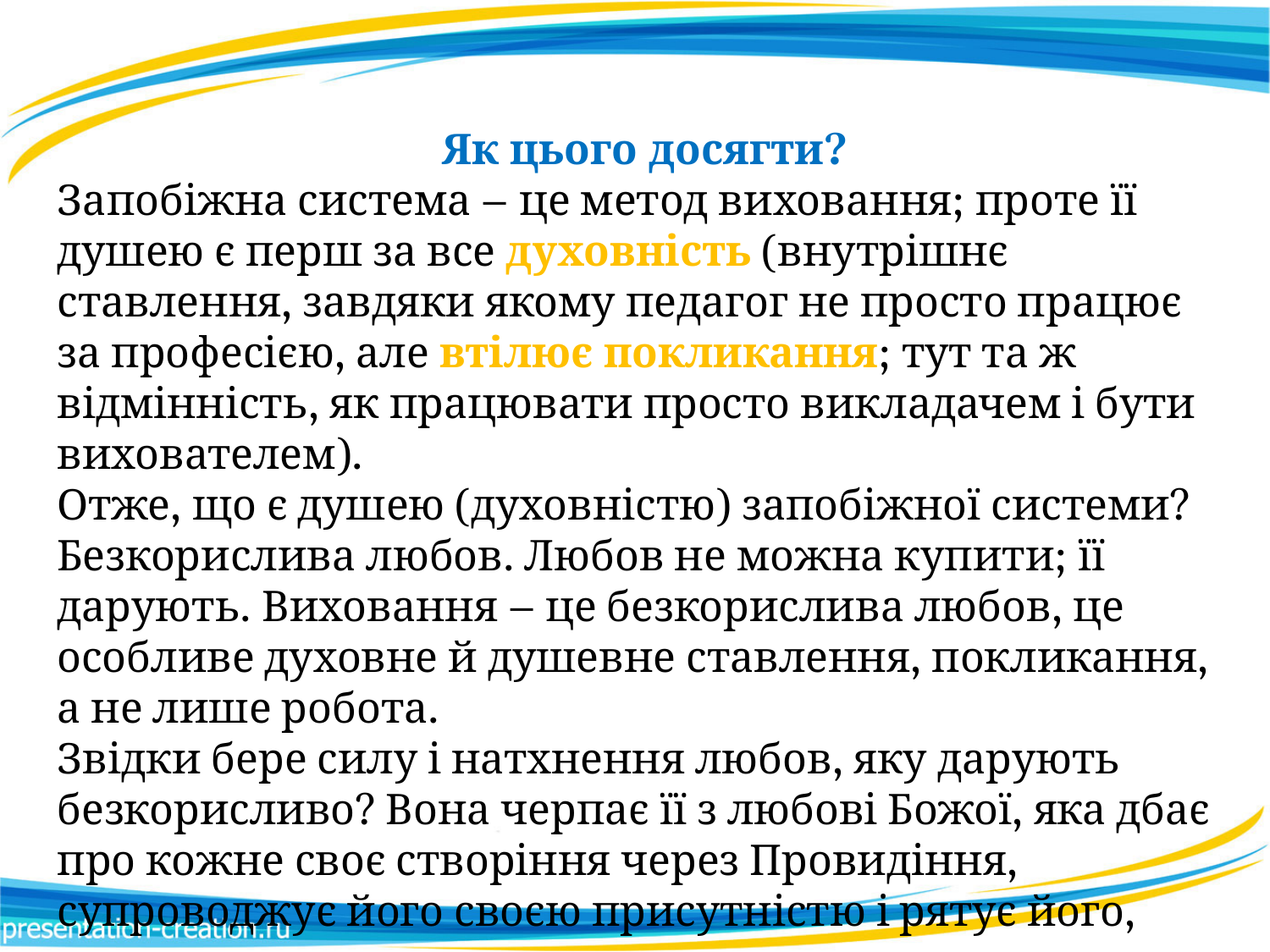

Як цього досягти?
Запобіжна система – це метод виховання; проте її душею є перш за все духовність (внутрішнє ставлення, завдяки якому педагог не просто працює за професією, але втілює покликання; тут та ж відмінність, як працювати просто викладачем і бути вихователем).
Отже, що є душею (духовністю) запобіжної системи? Безкорислива любов. Любов не можна купити; її дарують. Виховання – це безкорислива любов, це особливе духовне й душевне ставлення, покликання, а не лише робота.
Звідки бере силу і натхнення любов, яку дарують безкорисливо? Вона черпає її з любові Божої, яка дбає про кожне своє створіння через Провидіння, супроводжує його своєю присутністю і рятує його, даруючи життя.